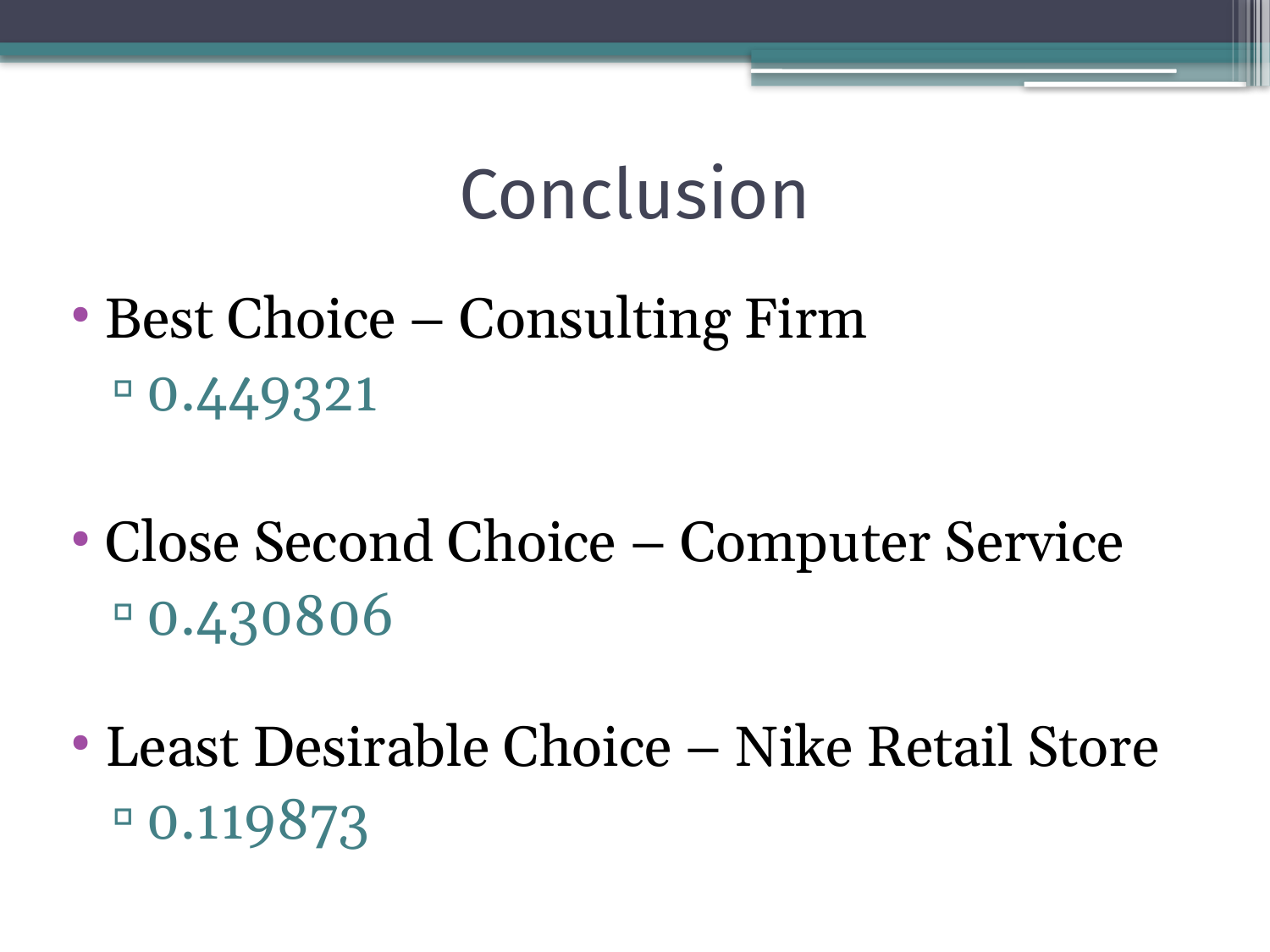

# Conclusion
Best Choice – Consulting Firm
0.449321

Close Second Choice – Computer Service
0.430806

Least Desirable Choice – Nike Retail Store
0.119873